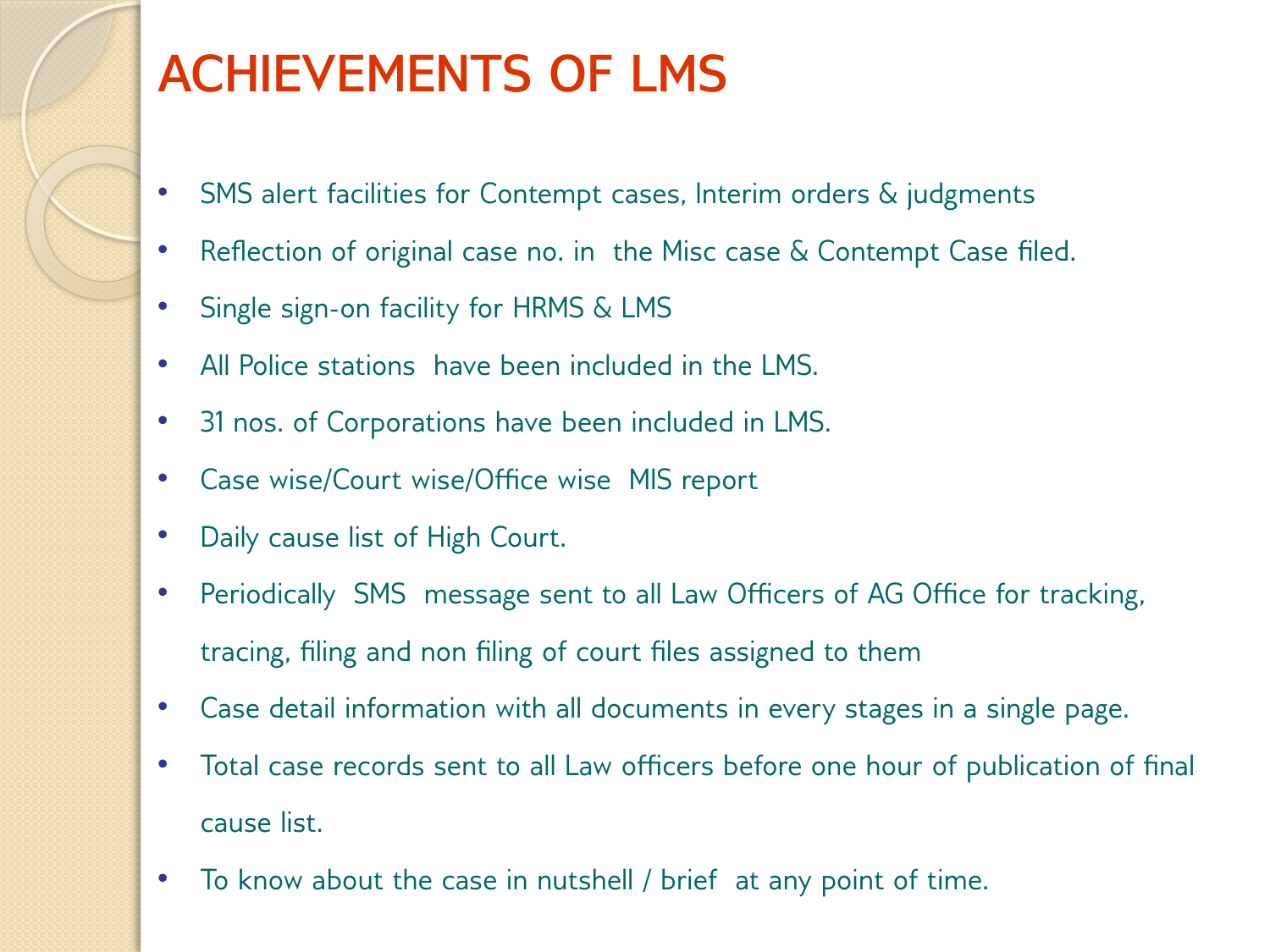

# ACHIEVEMENTS OF LMS
SMS alert facilities for Contempt cases, Interim orders & judgments
Reflection of original case no. in  the Misc case & Contempt Case filed.
Single sign-on facility for HRMS & LMS
All Police stations  have been included in the LMS.
31 nos. of Corporations have been included in LMS.
Case wise/Court wise/Office wise  MIS report
Daily cause list of High Court.
Periodically  SMS  message sent to all Law Officers of AG Office for tracking, tracing, filing and non filing of court files assigned to them
Case detail information with all documents in every stages in a single page.
Total case records sent to all Law officers before one hour of publication of final cause list.
To know about the case in nutshell / brief  at any point of time.